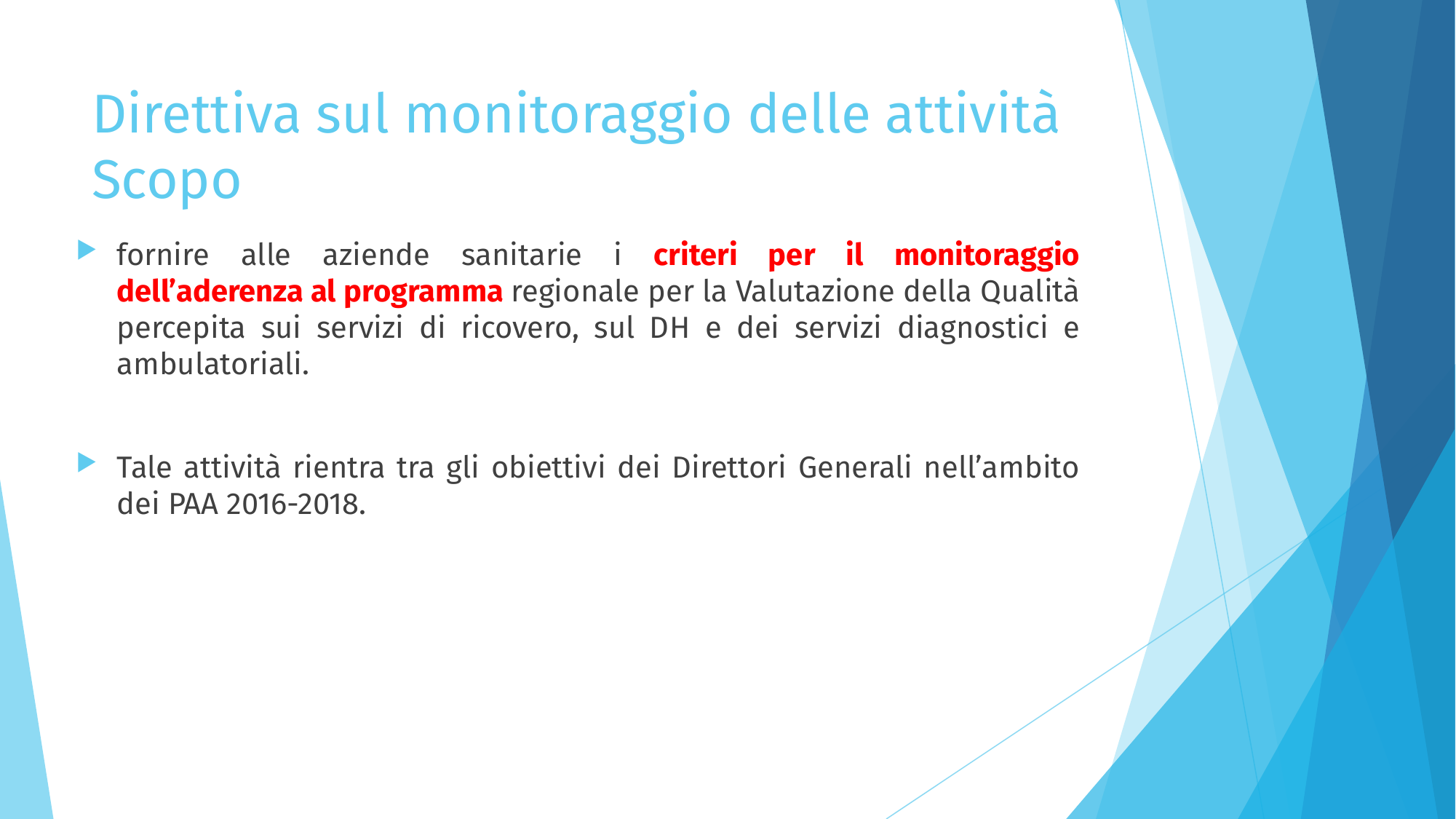

# Direttiva sul monitoraggio delle attività Scopo
fornire alle aziende sanitarie i criteri per il monitoraggio dell’aderenza al programma regionale per la Valutazione della Qualità percepita sui servizi di ricovero, sul DH e dei servizi diagnostici e ambulatoriali.

Tale attività rientra tra gli obiettivi dei Direttori Generali nell’ambito dei PAA 2016-2018.